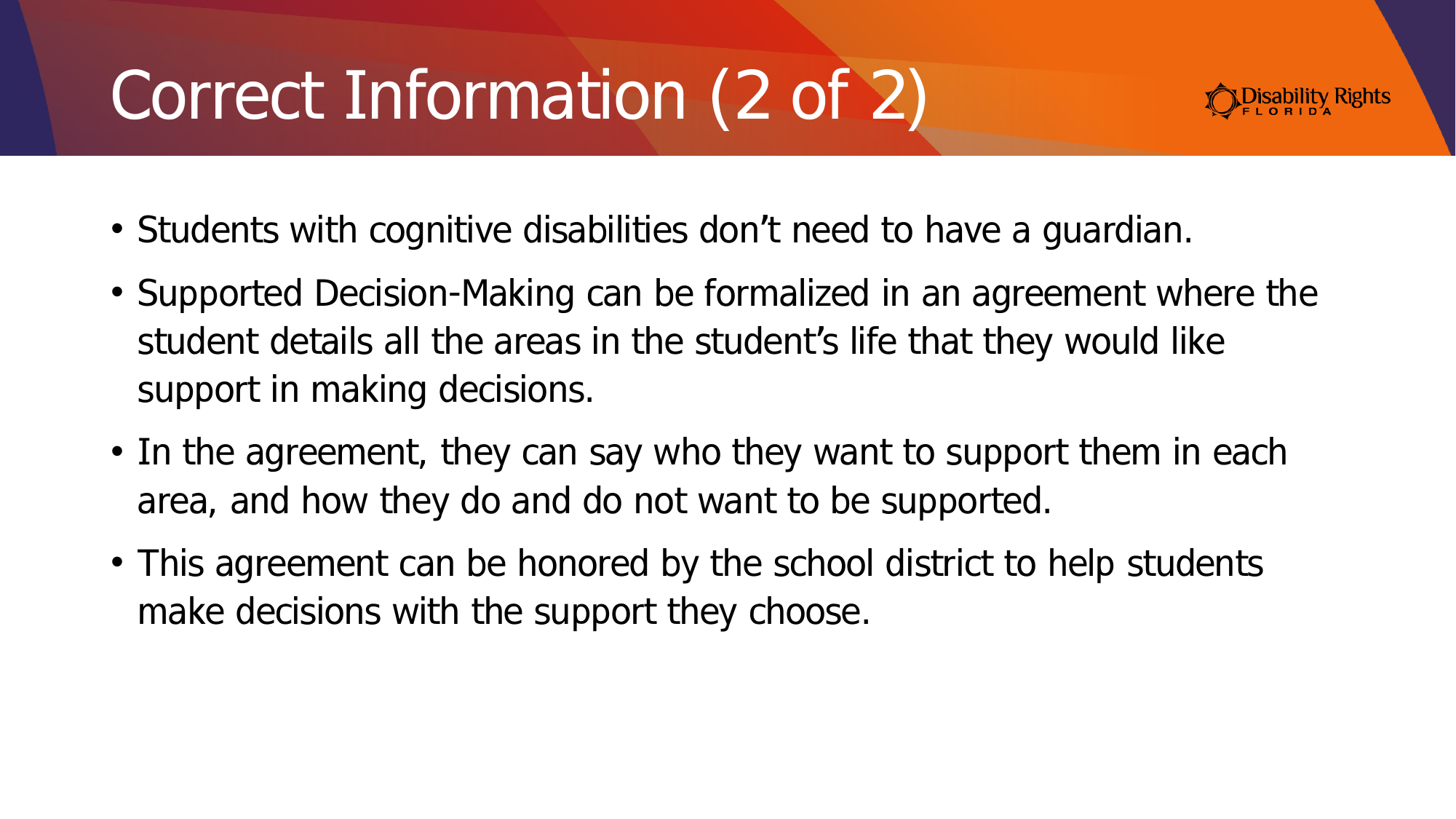

# Correct Information (2 of 2)
Students with cognitive disabilities don’t need to have a guardian.
Supported Decision-Making can be formalized in an agreement where the student details all the areas in the student’s life that they would like support in making decisions.
In the agreement, they can say who they want to support them in each area, and how they do and do not want to be supported.
This agreement can be honored by the school district to help students make decisions with the support they choose.